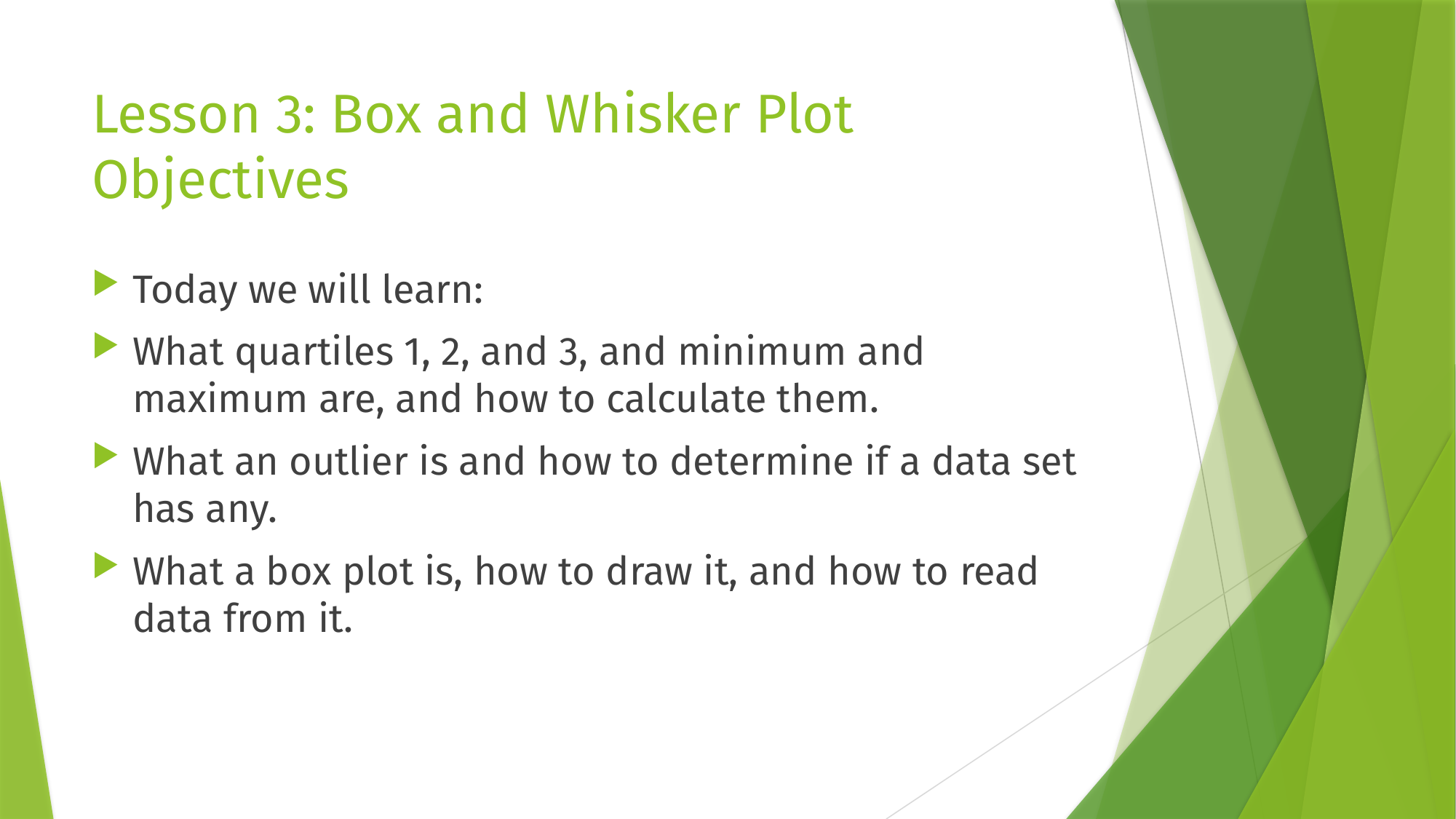

# Lesson 3: Box and Whisker Plot Objectives
Today we will learn:
What quartiles 1, 2, and 3, and minimum and maximum are, and how to calculate them.
What an outlier is and how to determine if a data set has any.
What a box plot is, how to draw it, and how to read data from it.